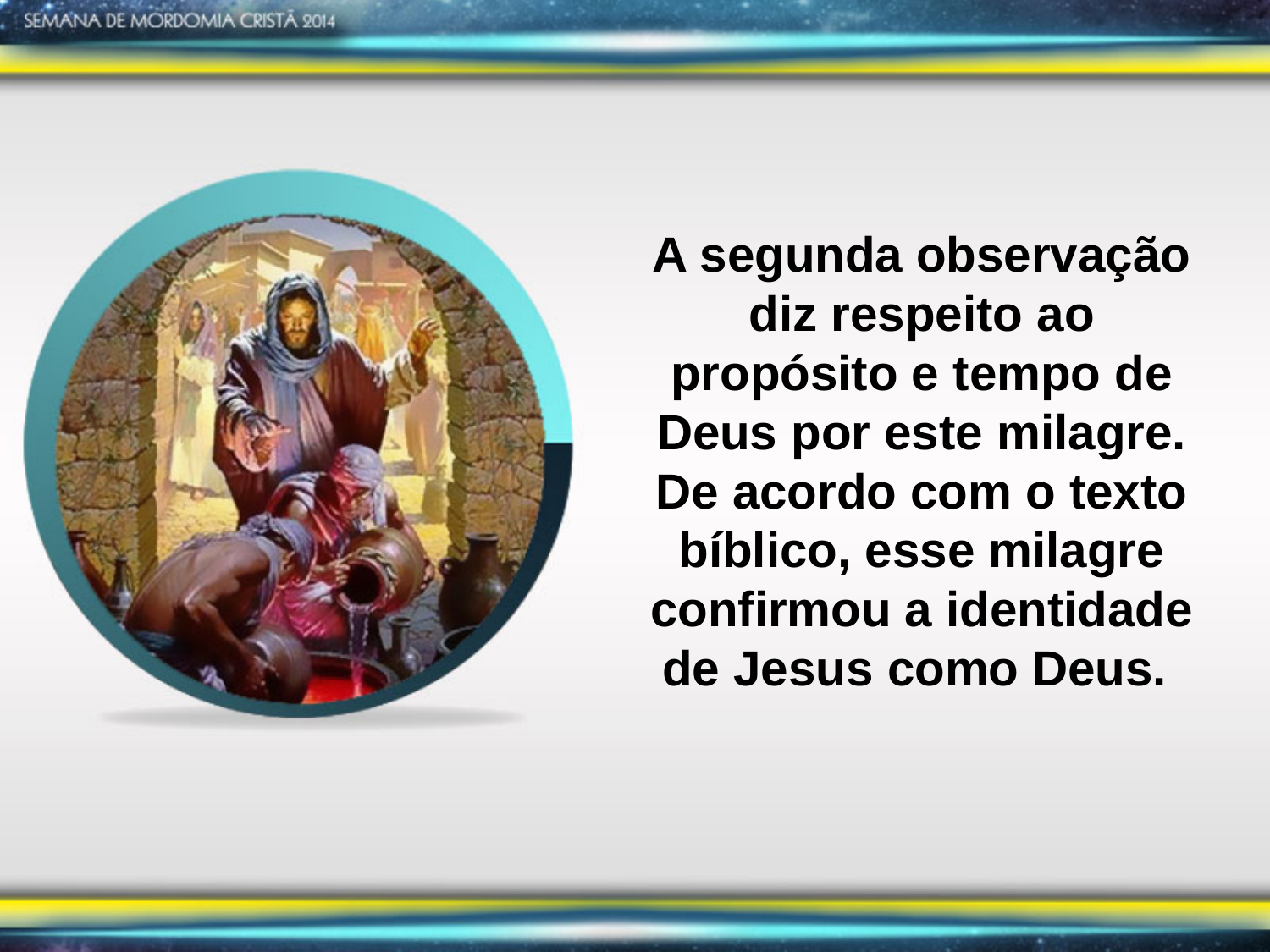

A segunda observação diz respeito ao propósito e tempo de Deus por este milagre. De acordo com o texto bíblico, esse milagre confirmou a identidade de Jesus como Deus.